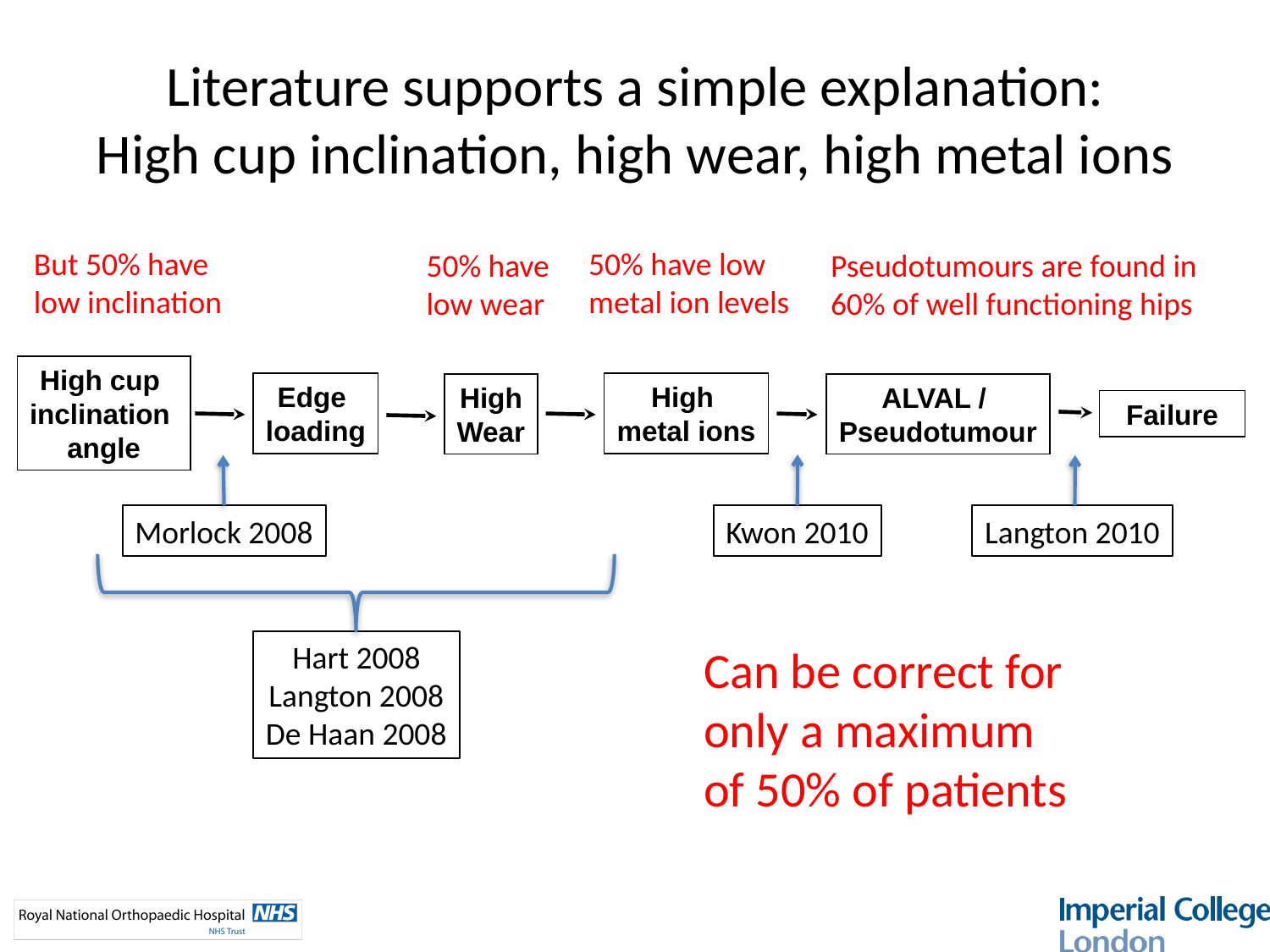

# Literature supports a simple explanation: High cup inclination, high wear, high metal ions
But 50% have
low inclination
50% have low
metal ion levels
50% have
low wear
Pseudotumours are found in
60% of well functioning hips

High cup
inclination
angle
Edge
loading
High
metal ions
High
Wear
ALVAL /
Pseudotumour
Failure

Morlock 2008
Kwon 2010
Langton 2010
Hart 2008
Langton 2008
De Haan 2008
Can be correct for only a maximum
of 50% of patients